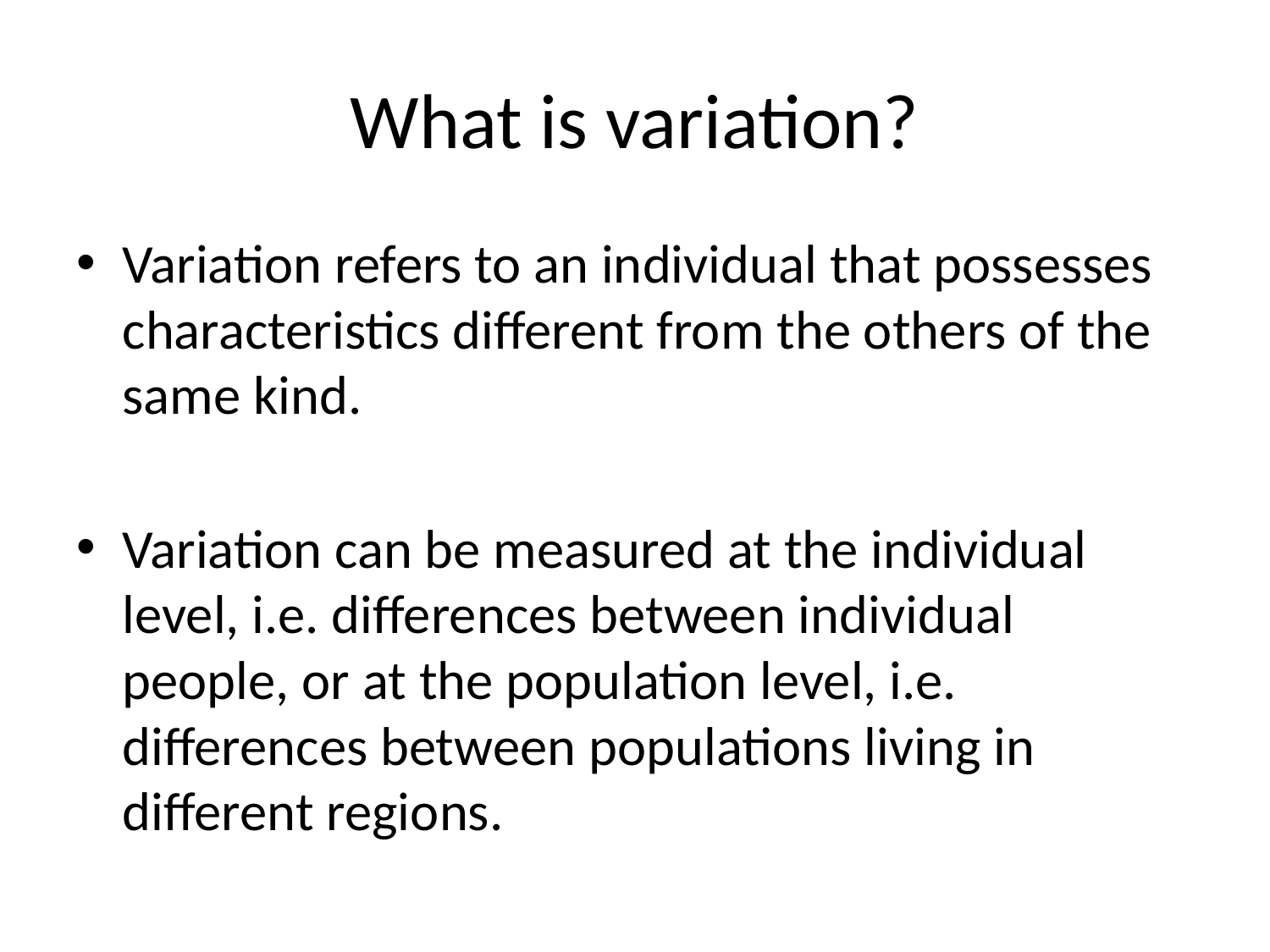

# What is variation?
Variation refers to an individual that possesses characteristics different from the others of the same kind.

Variation can be measured at the individual level, i.e. differences between individual people, or at the population level, i.e. differences between populations living in different regions.